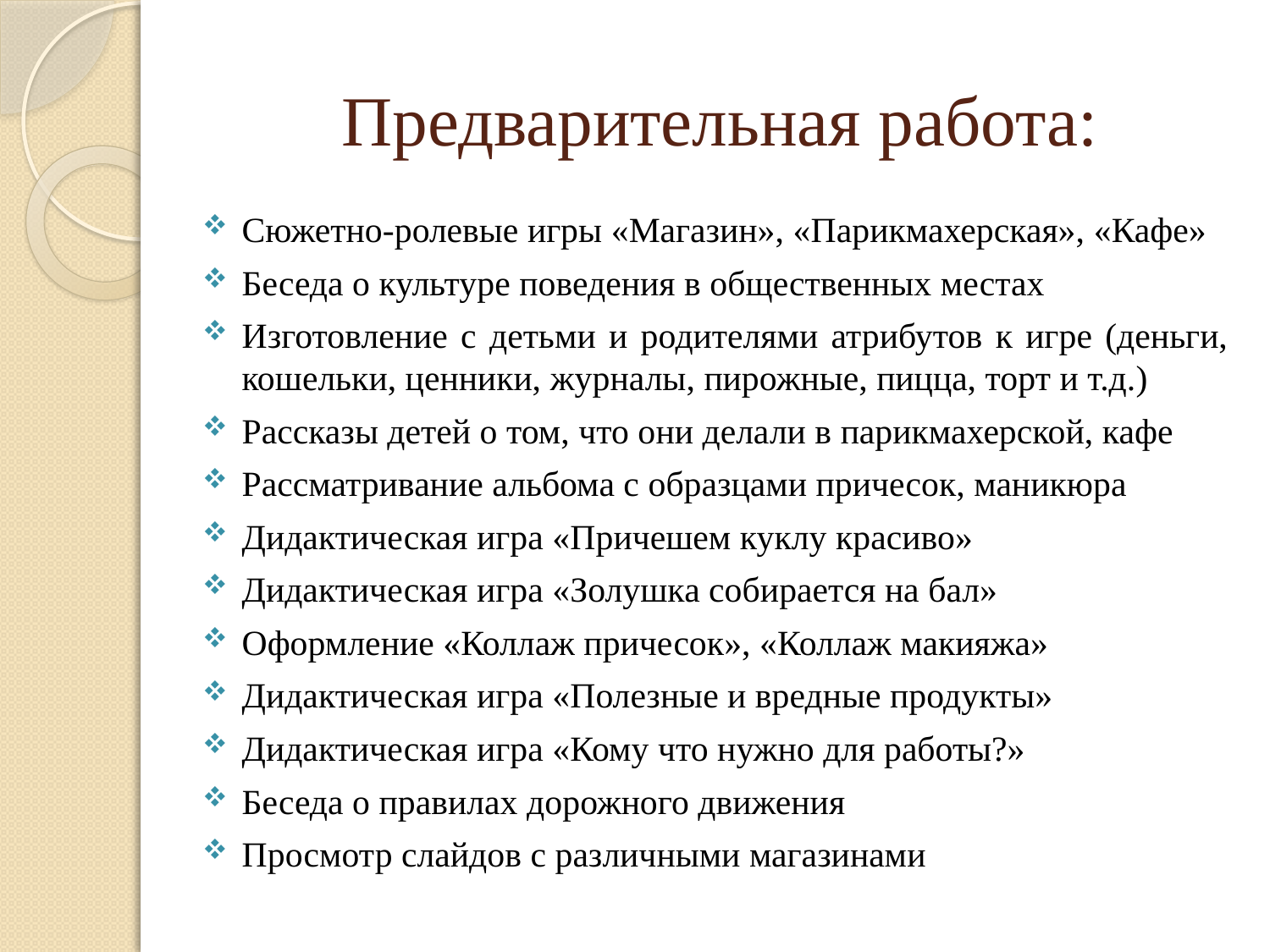

# Предварительная работа:
Сюжетно-ролевые игры «Магазин», «Парикмахерская», «Кафе»
Беседа о культуре поведения в общественных местах
Изготовление с детьми и родителями атрибутов к игре (деньги, кошельки, ценники, журналы, пирожные, пицца, торт и т.д.)
Рассказы детей о том, что они делали в парикмахерской, кафе
Рассматривание альбома с образцами причесок, маникюра
Дидактическая игра «Причешем куклу красиво»
Дидактическая игра «Золушка собирается на бал»
Оформление «Коллаж причесок», «Коллаж макияжа»
Дидактическая игра «Полезные и вредные продукты»
Дидактическая игра «Кому что нужно для работы?»
Беседа о правилах дорожного движения
Просмотр слайдов с различными магазинами